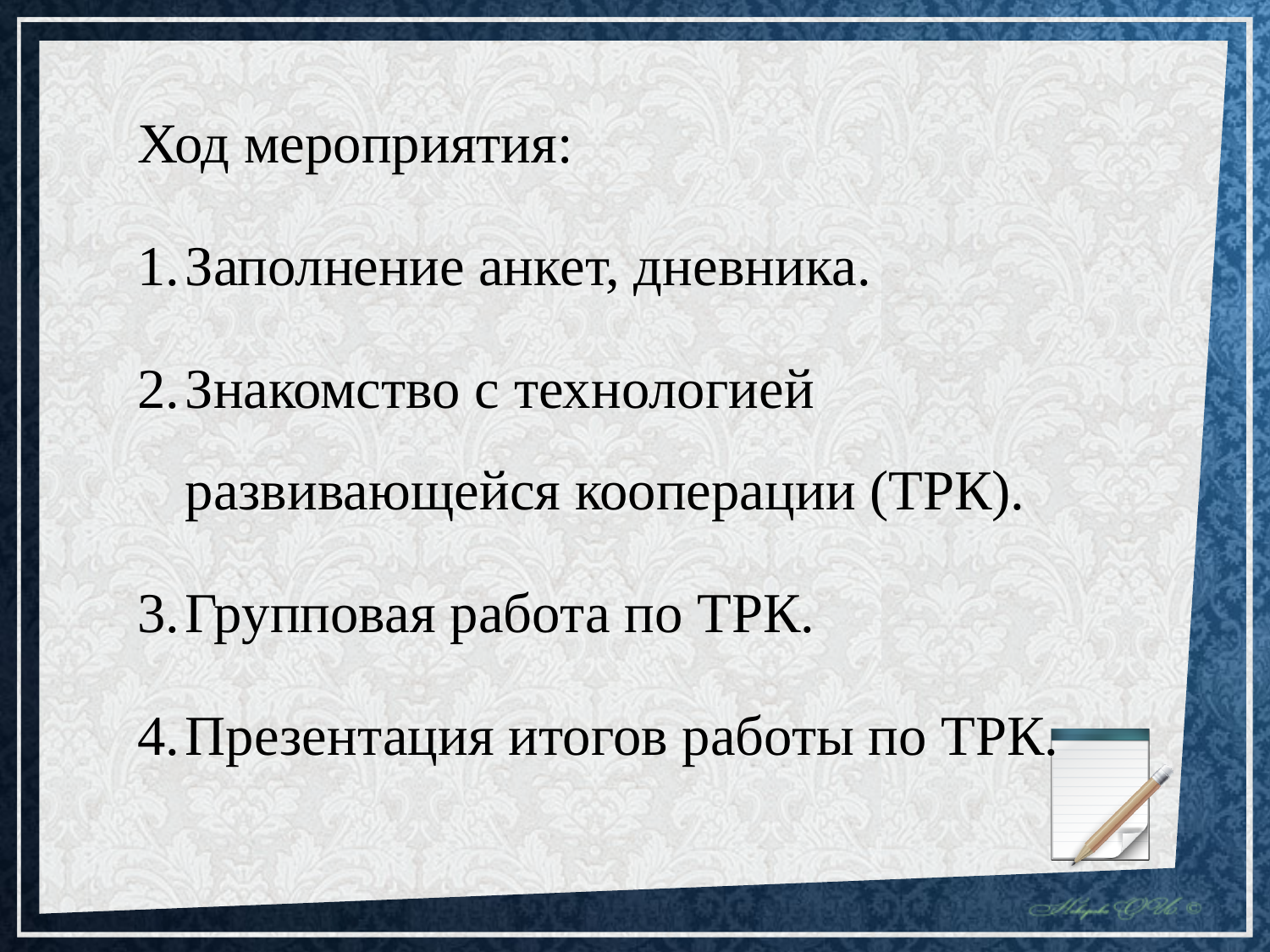

Ход мероприятия:
Заполнение анкет, дневника.
Знакомство с технологией развивающейся кооперации (ТРК).
Групповая работа по ТРК.
Презентация итогов работы по ТРК.